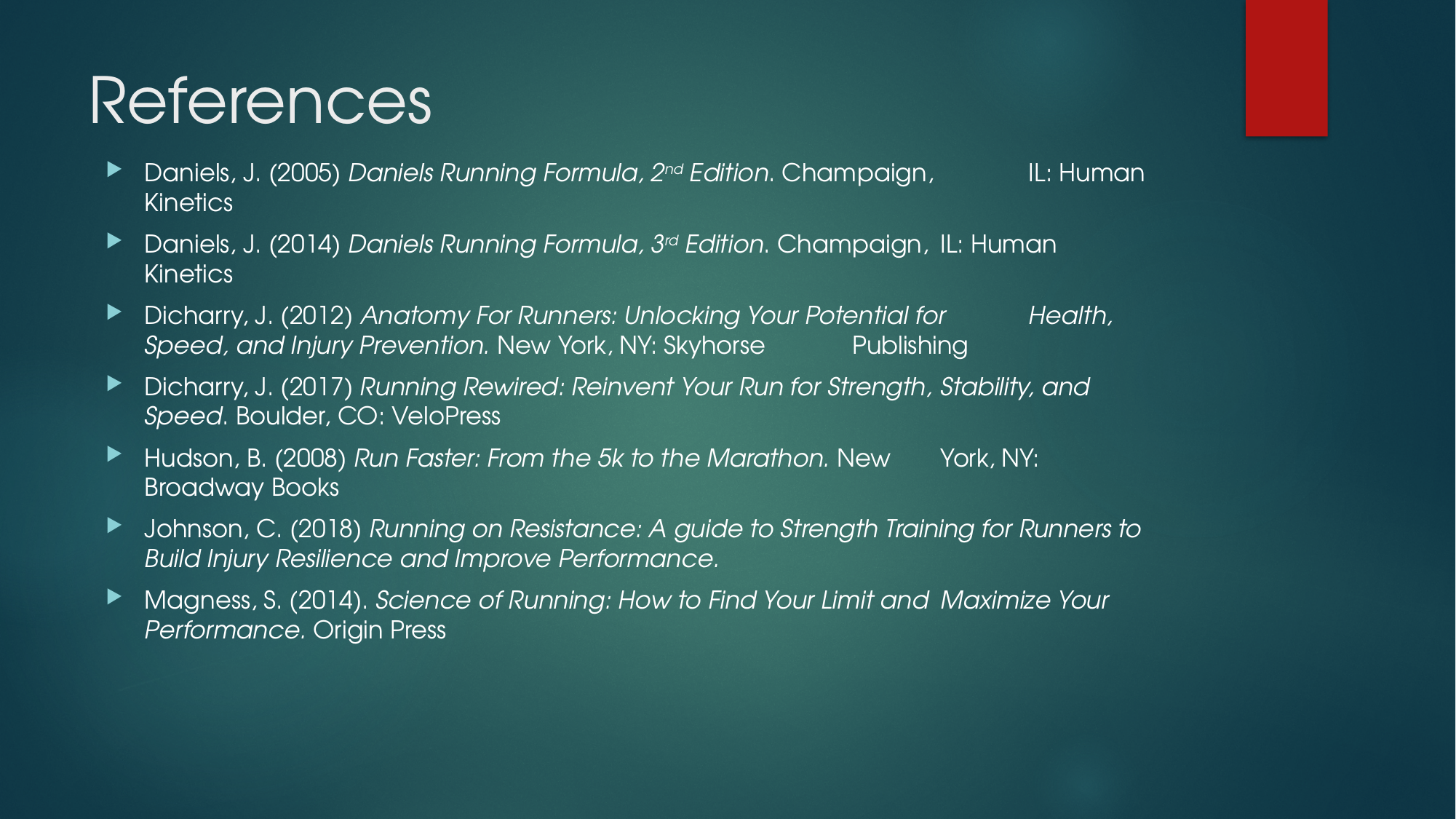

# References
Daniels, J. (2005) Daniels Running Formula, 2nd Edition. Champaign, 				IL: Human Kinetics
Daniels, J. (2014) Daniels Running Formula, 3rd Edition. Champaign, 				IL: Human Kinetics
Dicharry, J. (2012) Anatomy For Runners: Unlocking Your Potential for 			Health, Speed, and Injury Prevention. New York, NY: Skyhorse 				Publishing
Dicharry, J. (2017) Running Rewired: Reinvent Your Run for Strength, 				Stability, and Speed. Boulder, CO: VeloPress
Hudson, B. (2008) Run Faster: From the 5k to the Marathon. New 				York, NY: Broadway Books
Johnson, C. (2018) Running on Resistance: A guide to Strength Training for Runners to Build Injury Resilience and Improve Performance.
Magness, S. (2014). Science of Running: How to Find Your Limit and 				Maximize Your Performance. Origin Press